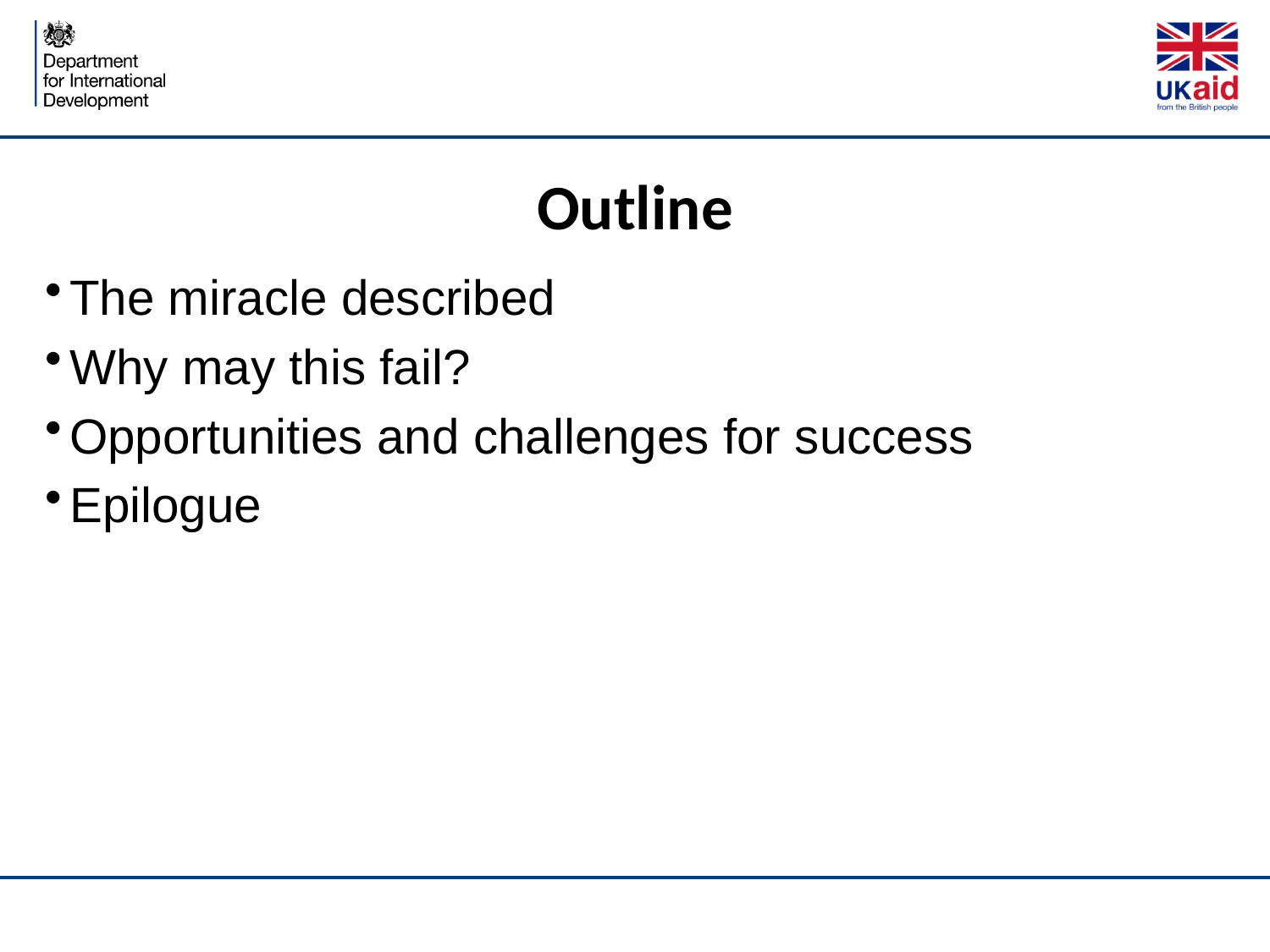

# Outline
The miracle described
Why may this fail?
Opportunities and challenges for success
Epilogue